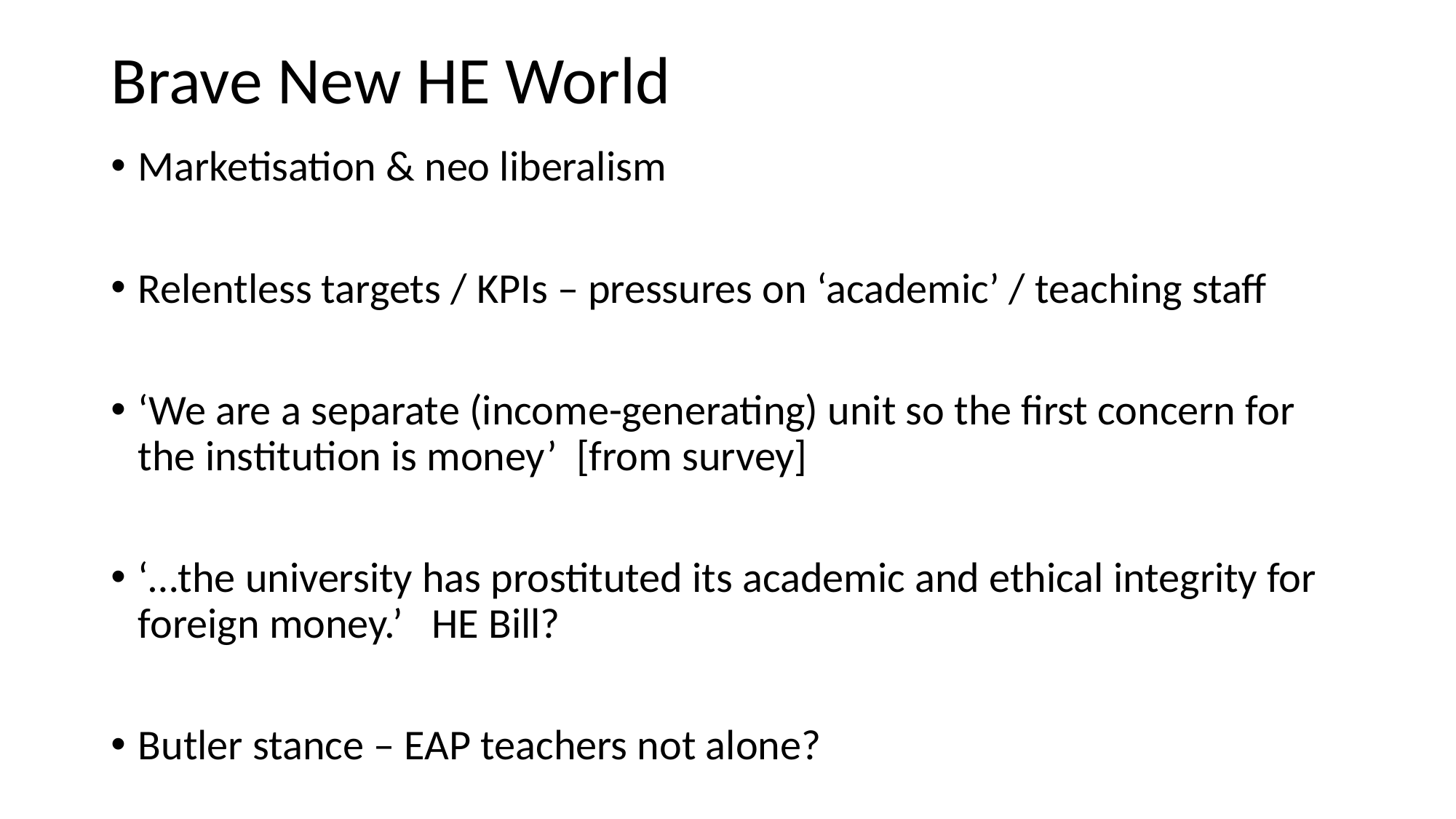

# Brave New HE World
Marketisation & neo liberalism

Relentless targets / KPIs – pressures on ‘academic’ / teaching staff

‘We are a separate (income-generating) unit so the first concern for the institution is money’  [from survey]

‘…the university has prostituted its academic and ethical integrity for foreign money.’   HE Bill?

Butler stance – EAP teachers not alone?